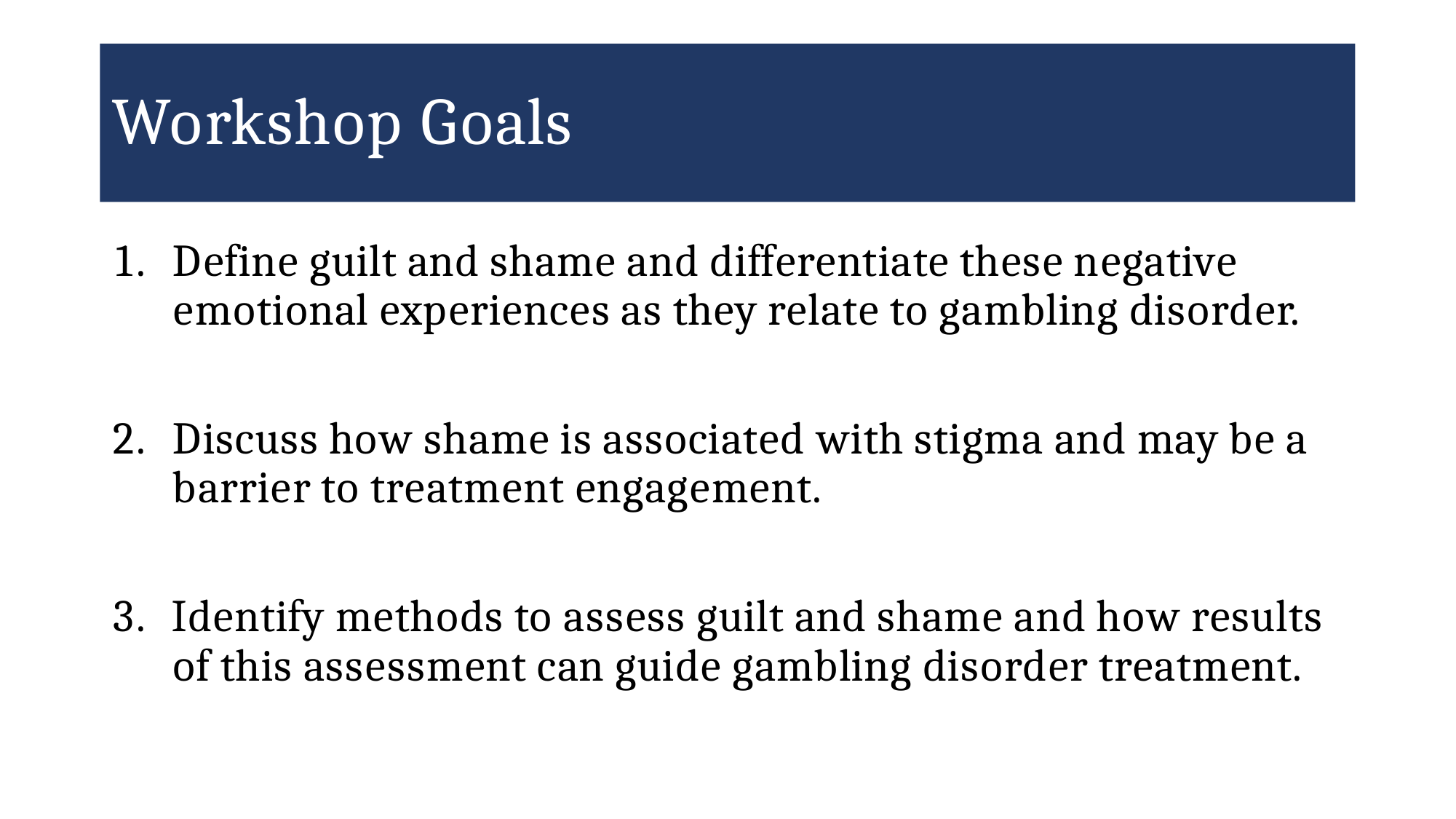

# Workshop Goals
Define guilt and shame and differentiate these negative emotional experiences as they relate to gambling disorder.

Discuss how shame is associated with stigma and may be a barrier to treatment engagement.

Identify methods to assess guilt and shame and how results of this assessment can guide gambling disorder treatment.